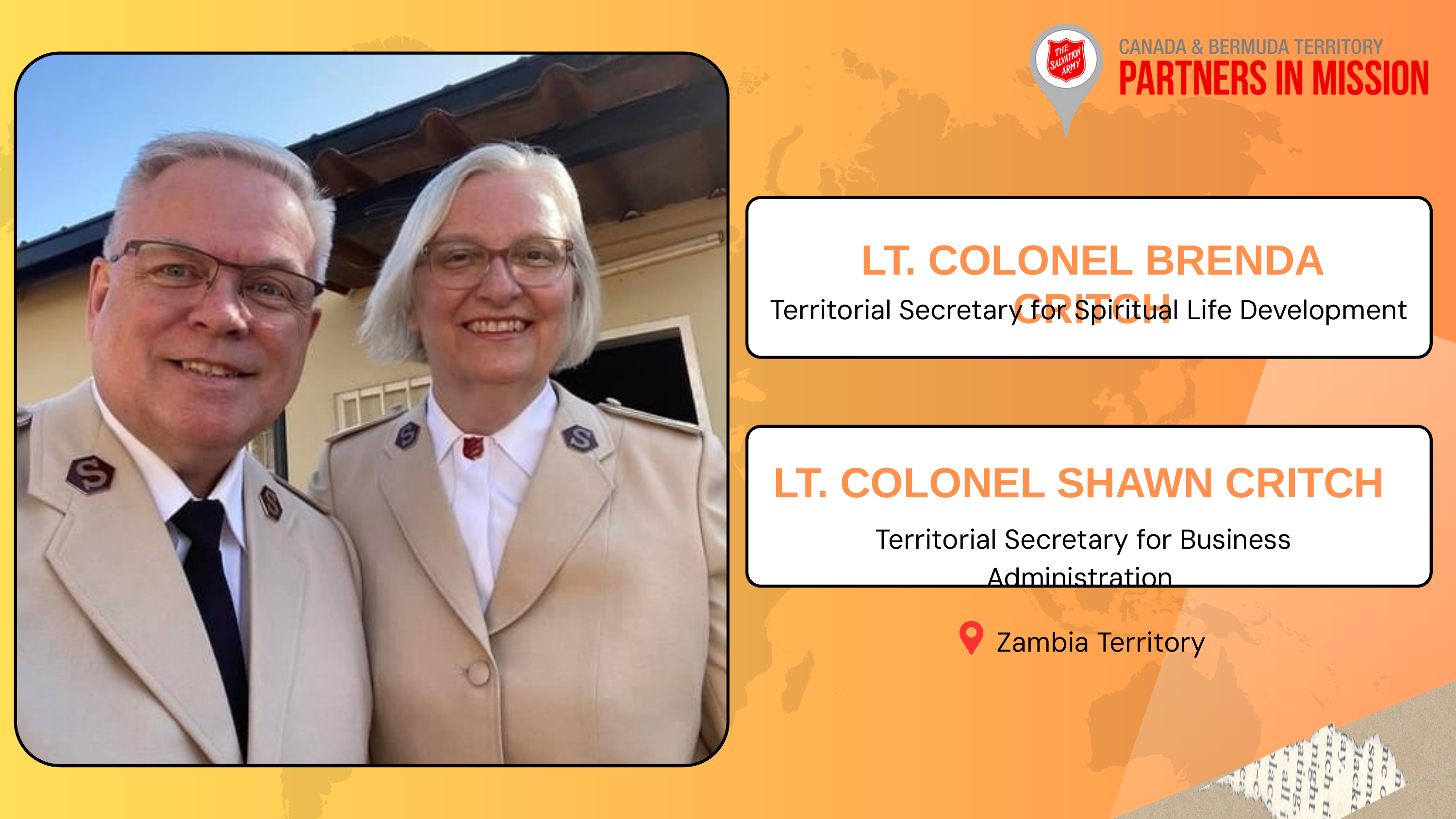

LT. COLONEL BRENDA CRITCH
Territorial Secretary for Spiritual Life Development

LT. COLONEL SHAWN CRITCH
Territorial Secretary for Business Administration
Zambia Territory